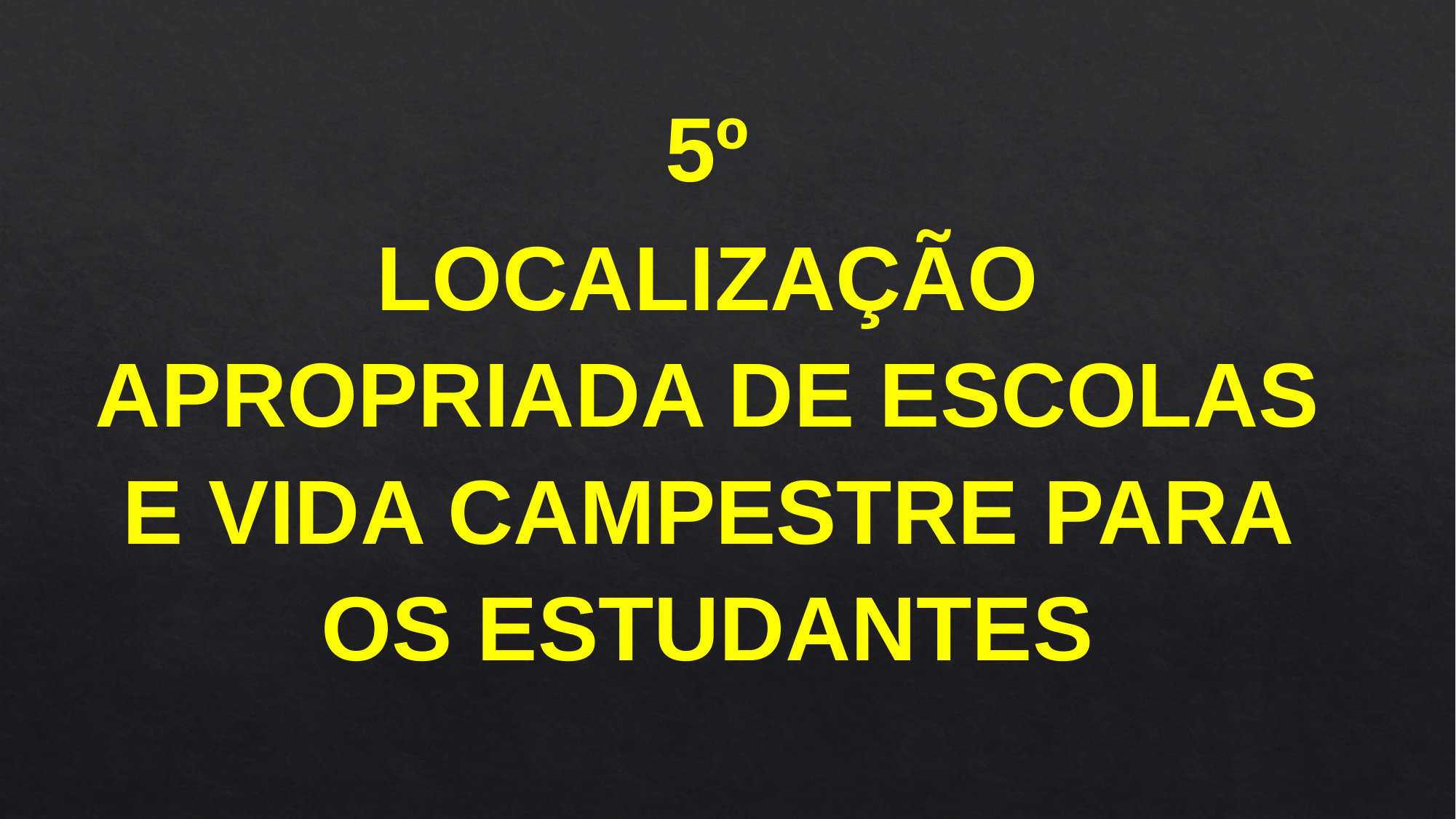

5º
LOCALIZAÇÃO APROPRIADA DE ESCOLAS E VIDA CAMPESTRE PARA OS ESTUDANTES